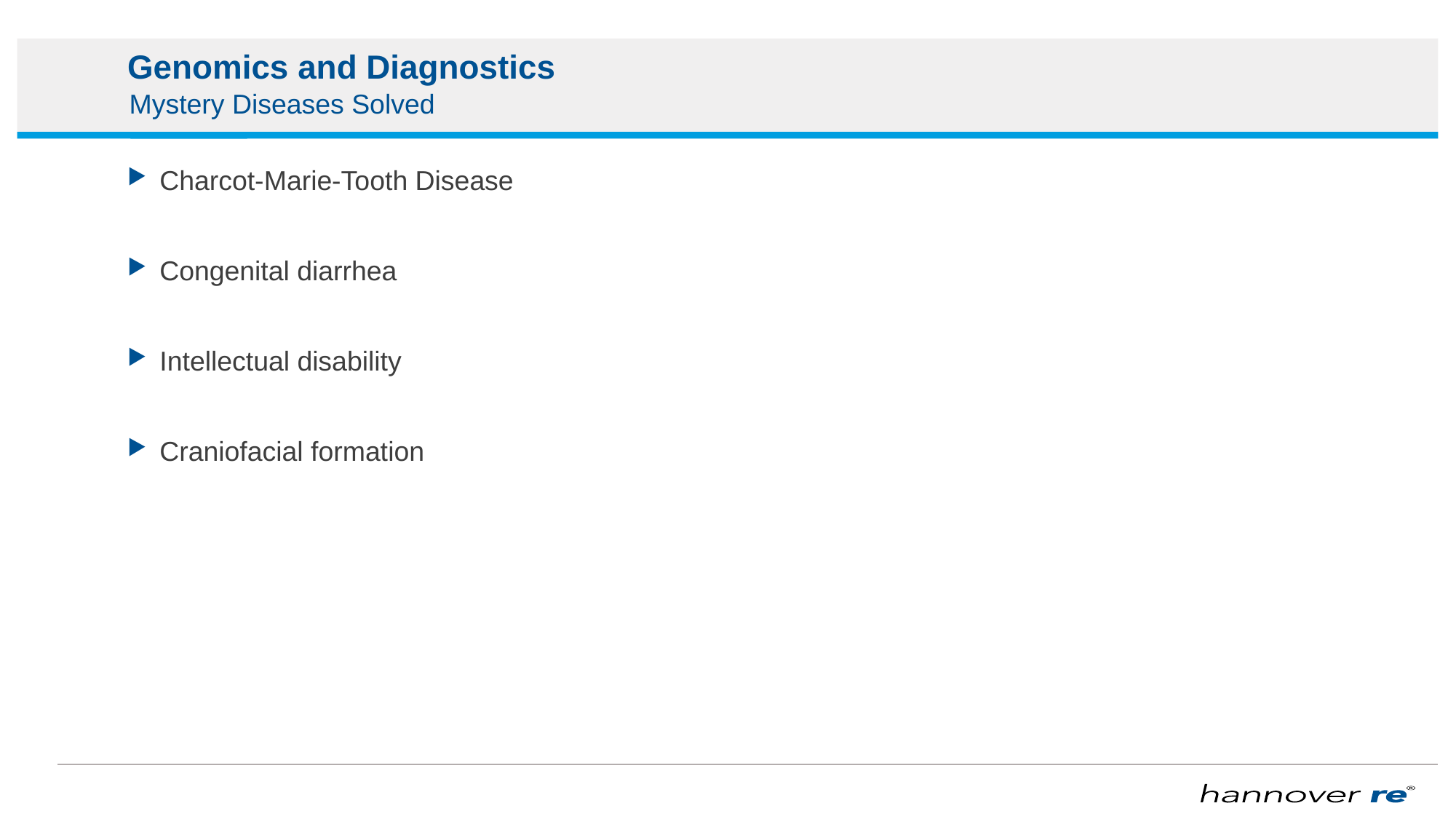

# Genomics and Diagnostics
Mystery Diseases Solved
Charcot-Marie-Tooth Disease

Congenital diarrhea

Intellectual disability

Craniofacial formation